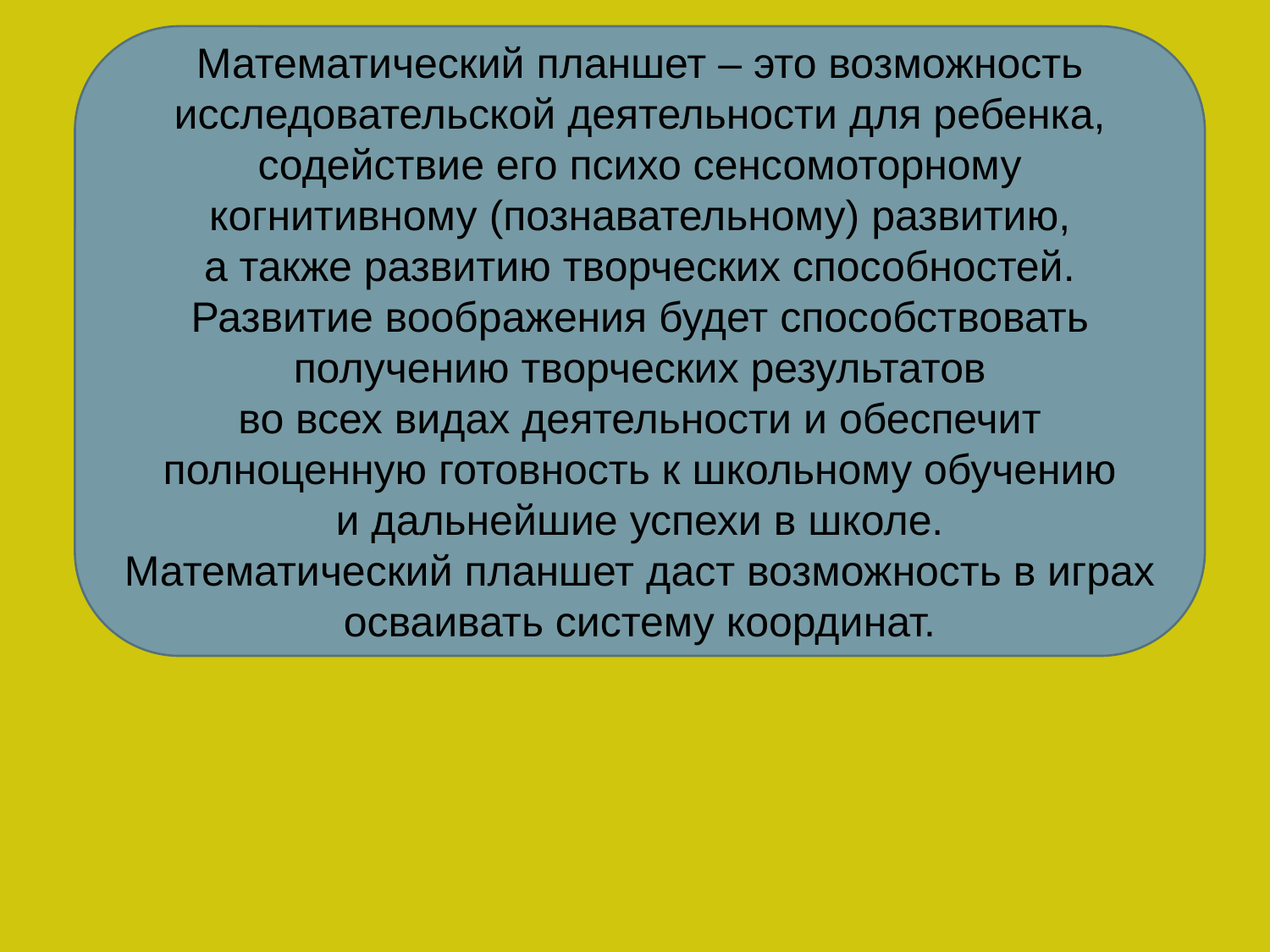

Математический планшет – это возможность исследовательской деятельности для ребенка, содействие его психо сенсомоторному когнитивному (познавательному) развитию,
а также развитию творческих способностей. Развитие воображения будет способствовать получению творческих результатов
во всех видах деятельности и обеспечит полноценную готовность к школьному обучению
и дальнейшие успехи в школе.
Математический планшет даст возможность в играх осваивать систему координат.